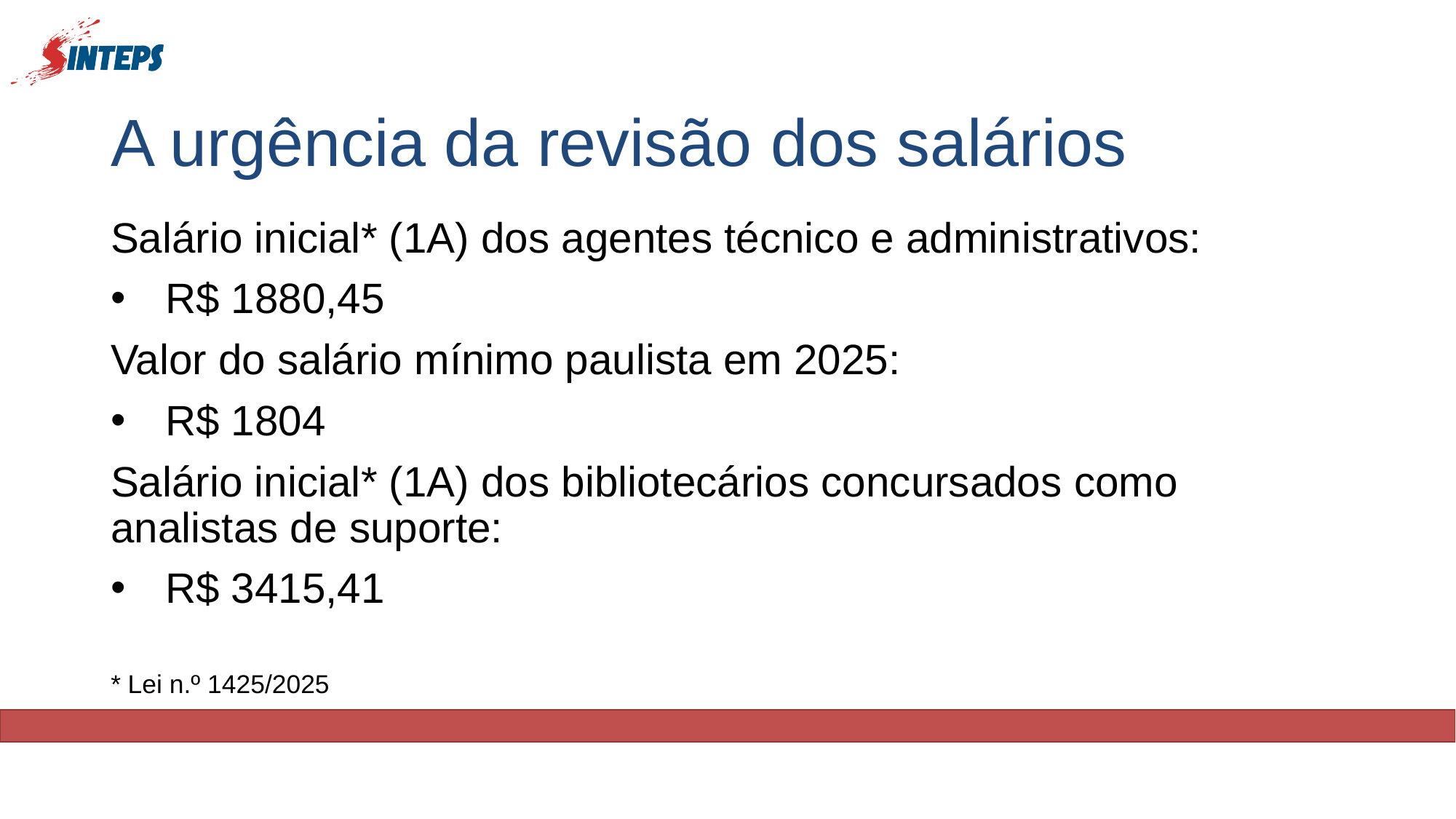

# A urgência da revisão dos salários
Salário inicial* (1A) dos agentes técnico e administrativos:
R$ 1880,45
Valor do salário mínimo paulista em 2025:
R$ 1804
Salário inicial* (1A) dos bibliotecários concursados como analistas de suporte:
R$ 3415,41

* Lei n.º 1425/2025